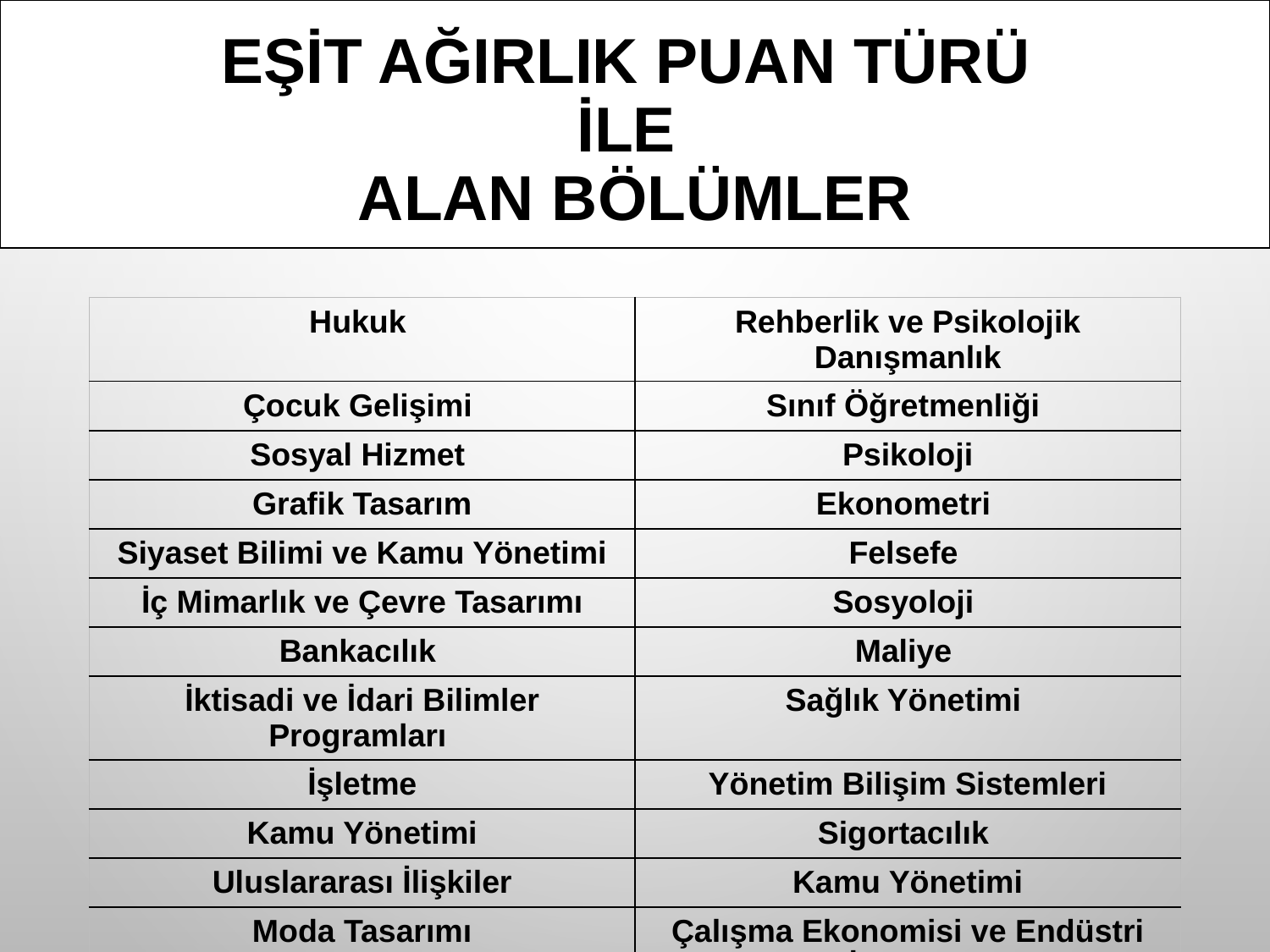

# EŞİT AĞIRLIK PUAN TÜRÜ İLE ALAN BÖLÜMLER
| Hukuk | Rehberlik ve Psikolojik Danışmanlık |
| --- | --- |
| Çocuk Gelişimi | Sınıf Öğretmenliği |
| Sosyal Hizmet | Psikoloji |
| Grafik Tasarım | Ekonometri |
| Siyaset Bilimi ve Kamu Yönetimi | Felsefe |
| İç Mimarlık ve Çevre Tasarımı | Sosyoloji |
| Bankacılık | Maliye |
| İktisadi ve İdari Bilimler Programları | Sağlık Yönetimi |
| İşletme | Yönetim Bilişim Sistemleri |
| Kamu Yönetimi | Sigortacılık |
| Uluslararası İlişkiler | Kamu Yönetimi |
| Moda Tasarımı | Çalışma Ekonomisi ve Endüstri İlişkileri |